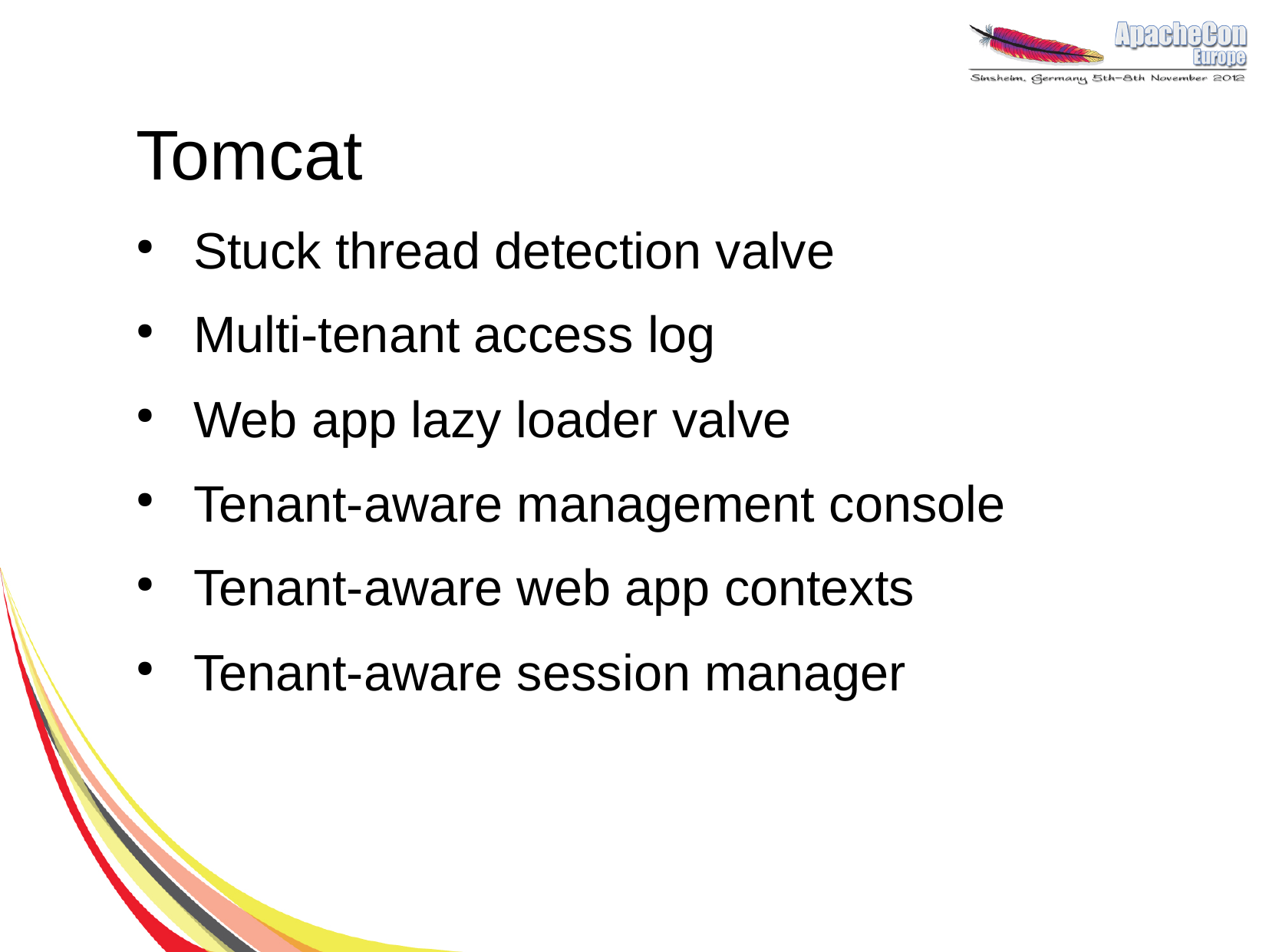

# Tomcat
Stuck thread detection valve
Multi-tenant access log
Web app lazy loader valve
Tenant-aware management console
Tenant-aware web app contexts
Tenant-aware session manager